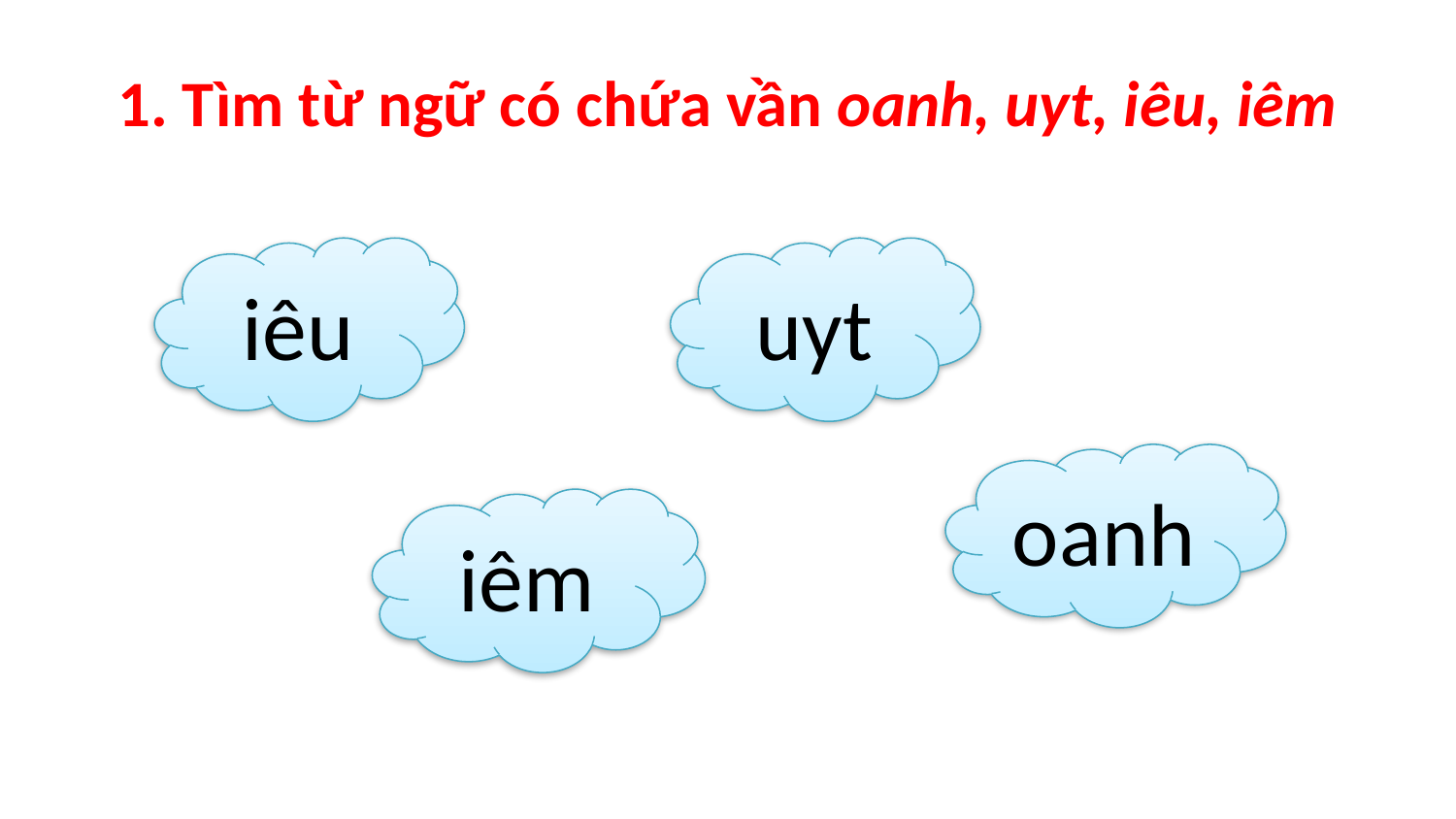

# 1. Tìm từ ngữ có chứa vần oanh, uyt, iêu, iêm
iêu
uyt
oanh
iêm